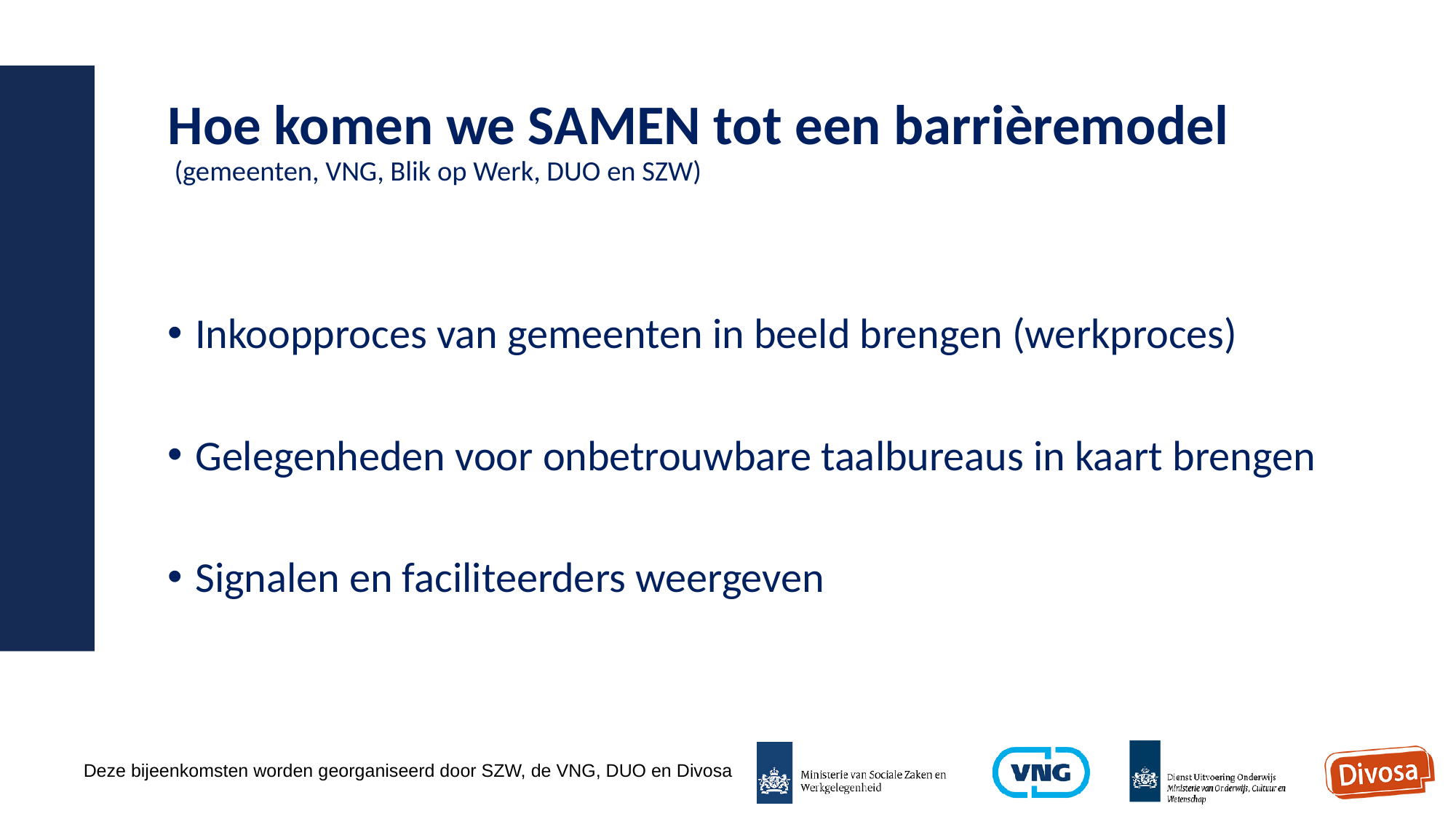

# Hoe komen we SAMEN tot een barrièremodel (gemeenten, VNG, Blik op Werk, DUO en SZW)

Inkoopproces van gemeenten in beeld brengen (werkproces)

Gelegenheden voor onbetrouwbare taalbureaus in kaart brengen

Signalen en faciliteerders weergeven